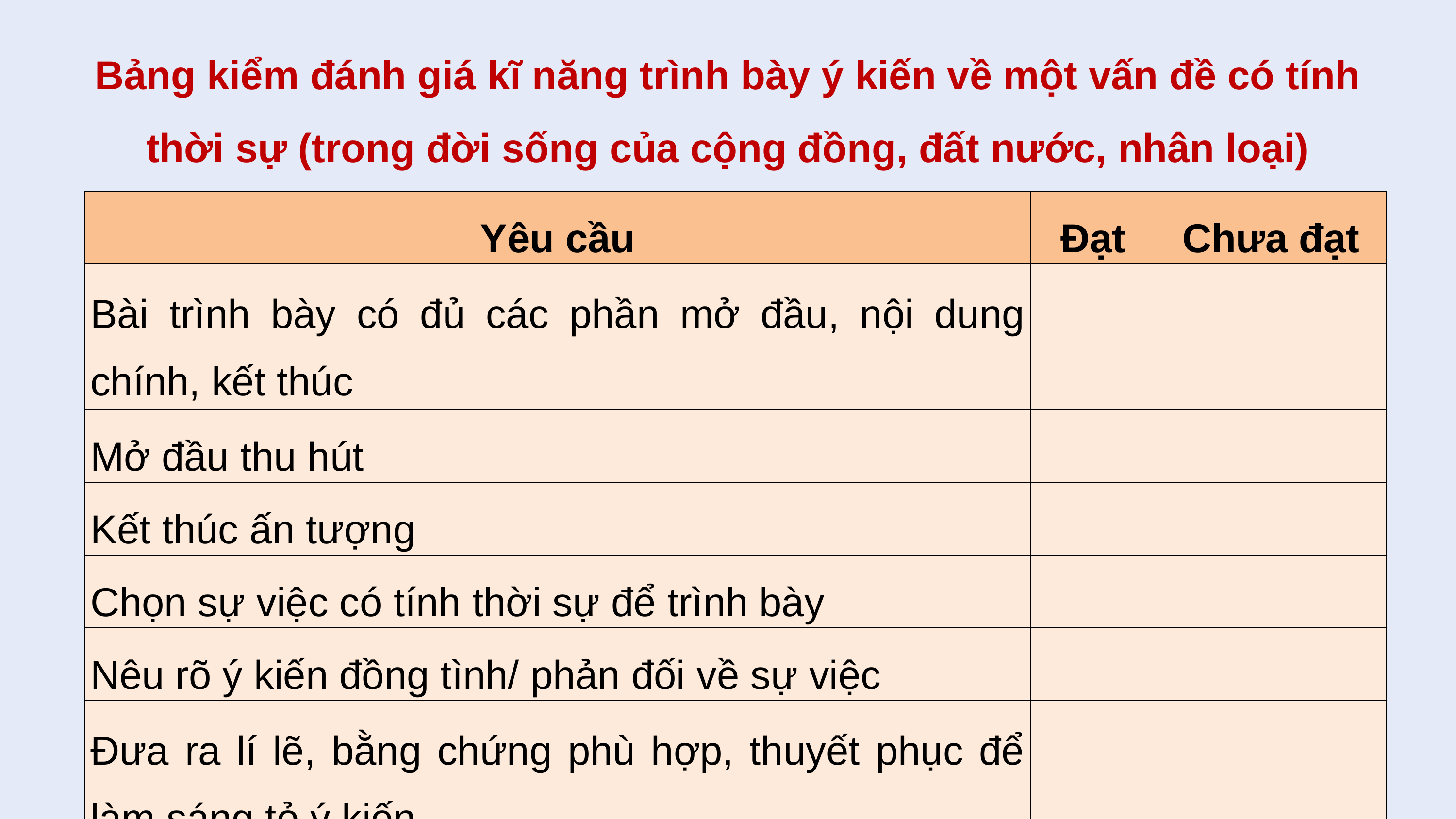

Bảng kiểm đánh giá kĩ năng trình bày ý kiến về một vấn đề có tính thời sự (trong đời sống của cộng đồng, đất nước, nhân loại)
| Yêu cầu | Đạt | Chưa đạt |
| --- | --- | --- |
| Bài trình bày có đủ các phần mở đầu, nội dung chính, kết thúc |  |  |
| Mở đầu thu hút |  |  |
| Kết thúc ấn tượng |  |  |
| Chọn sự việc có tính thời sự để trình bày |  |  |
| Nêu rõ ý kiến đồng tình/ phản đối về sự việc |  |  |
| Đưa ra lí lẽ, bằng chứng phù hợp, thuyết phục để làm sáng tỏ ý kiến |  |  |